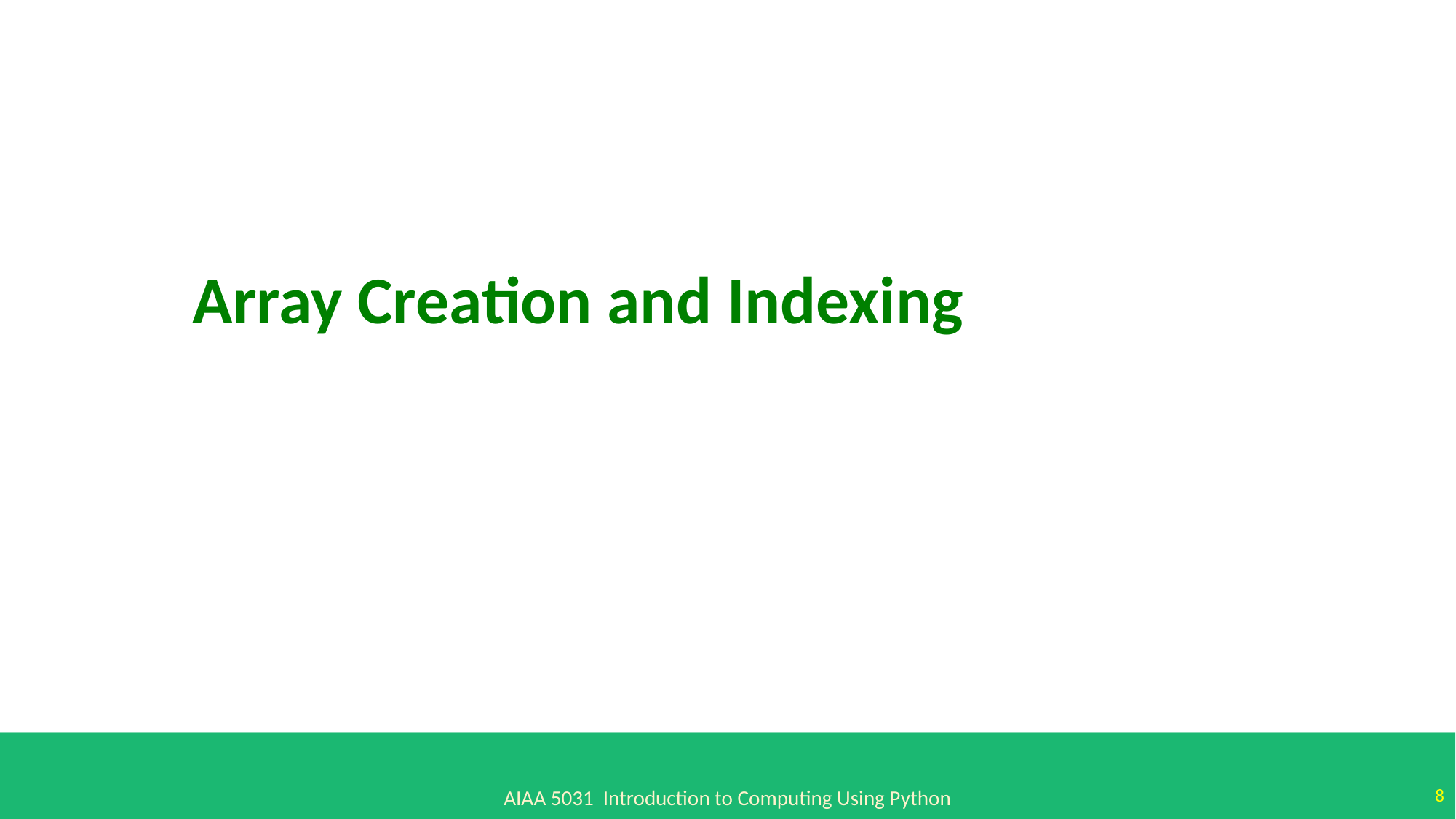

Array Creation and Indexing
8
AIAA 5031  Introduction to Computing Using Python